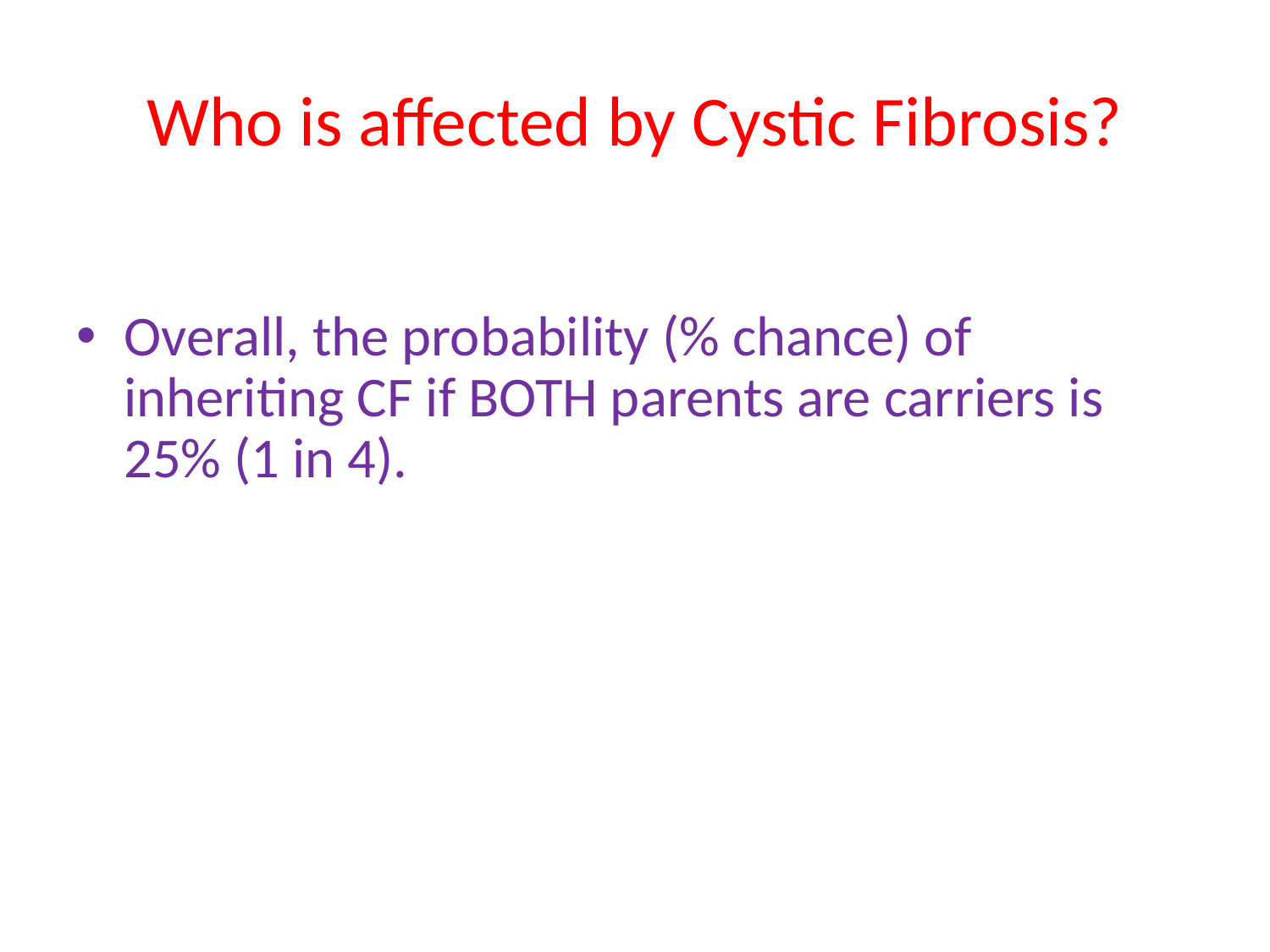

# Who is affected by Cystic Fibrosis?

Overall, the probability (% chance) of inheriting CF if BOTH parents are carriers is 25% (1 in 4).